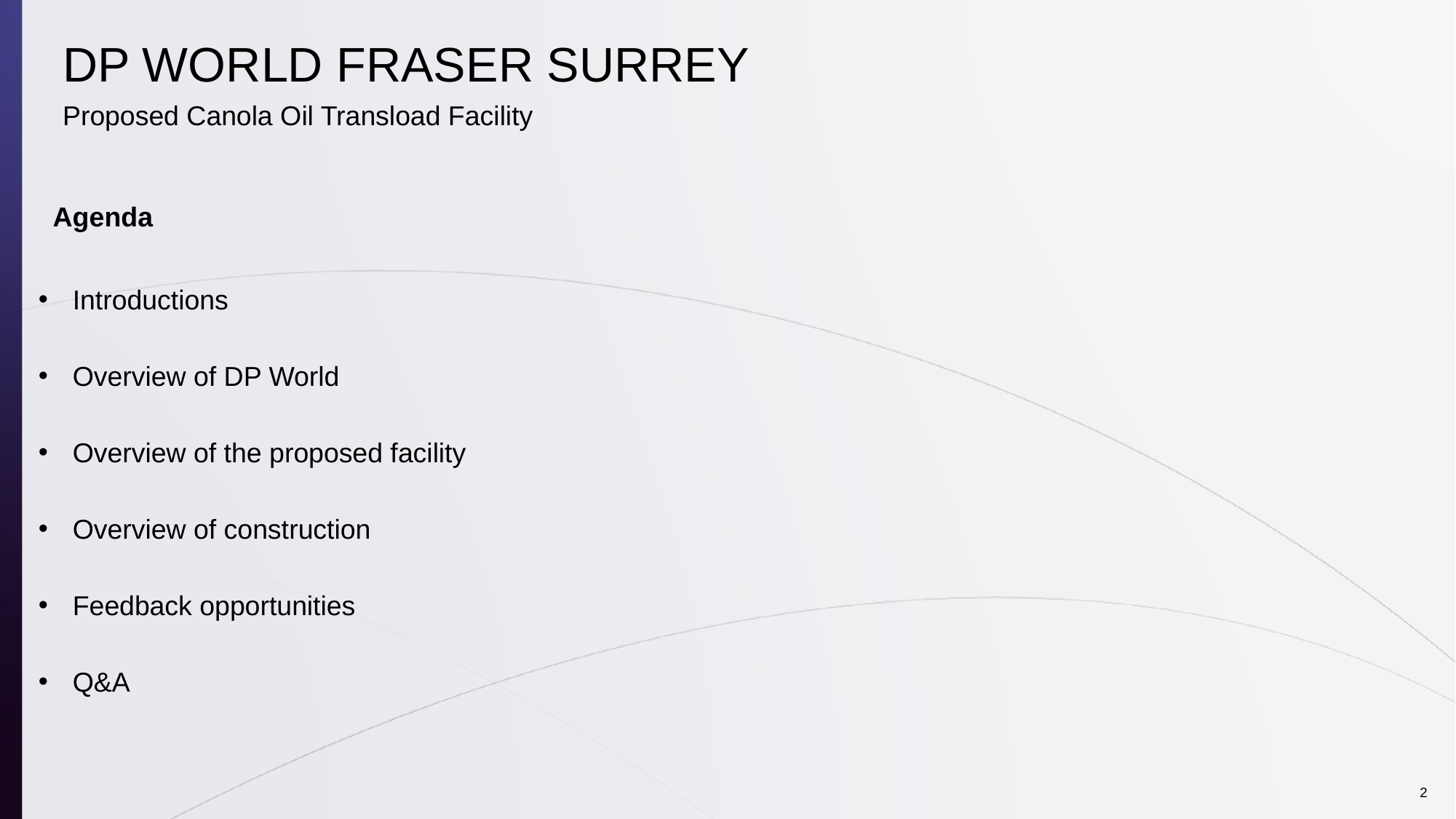

# DP World Fraser Surrey
Proposed Canola Oil Transload Facility

Agenda
Introductions
Overview of DP World
Overview of the proposed facility
Overview of construction
Feedback opportunities
Q&A

2